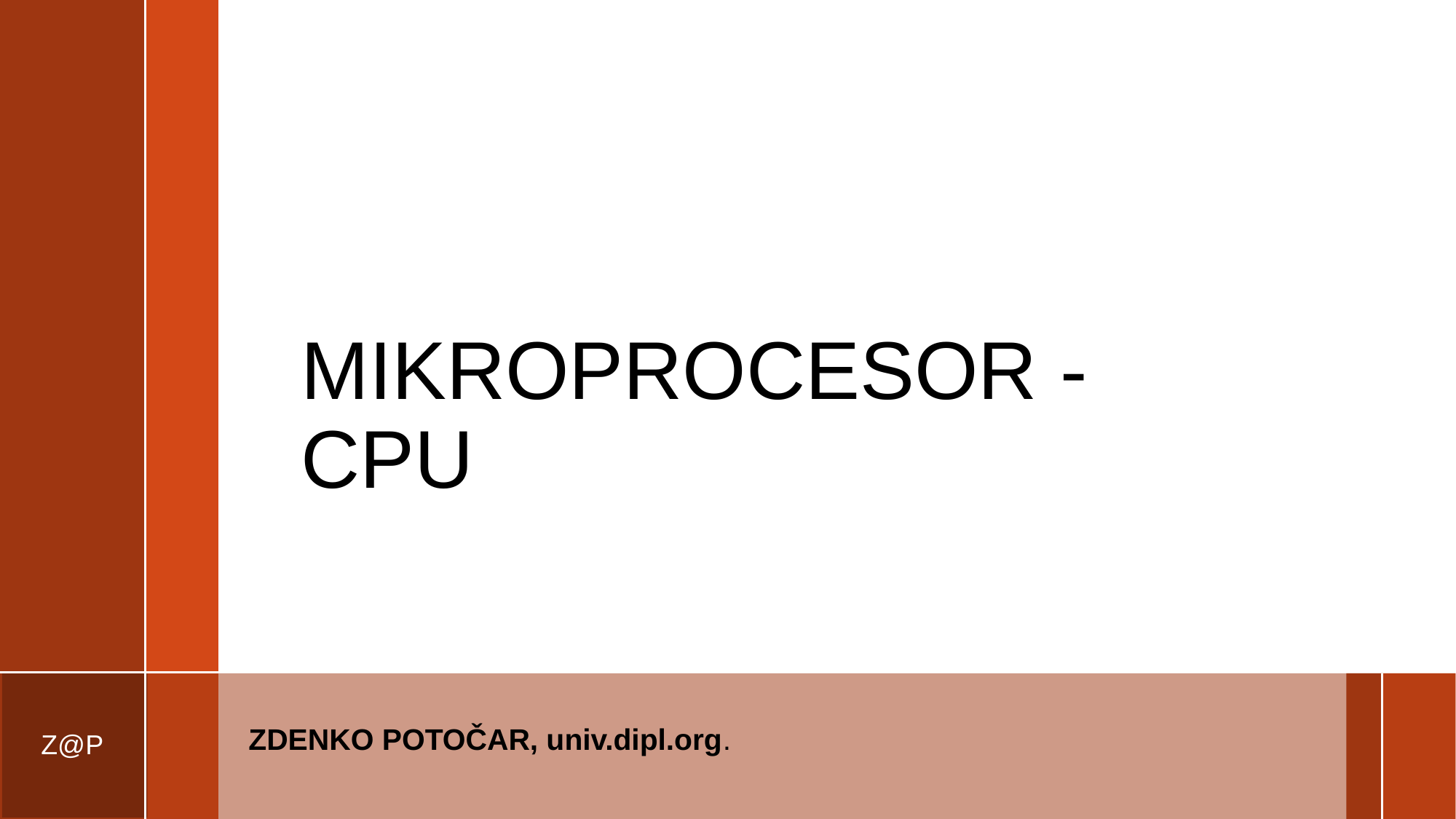

# MIKROPROCESOR - CPU
ZDENKO POTOČAR, univ.dipl.org.